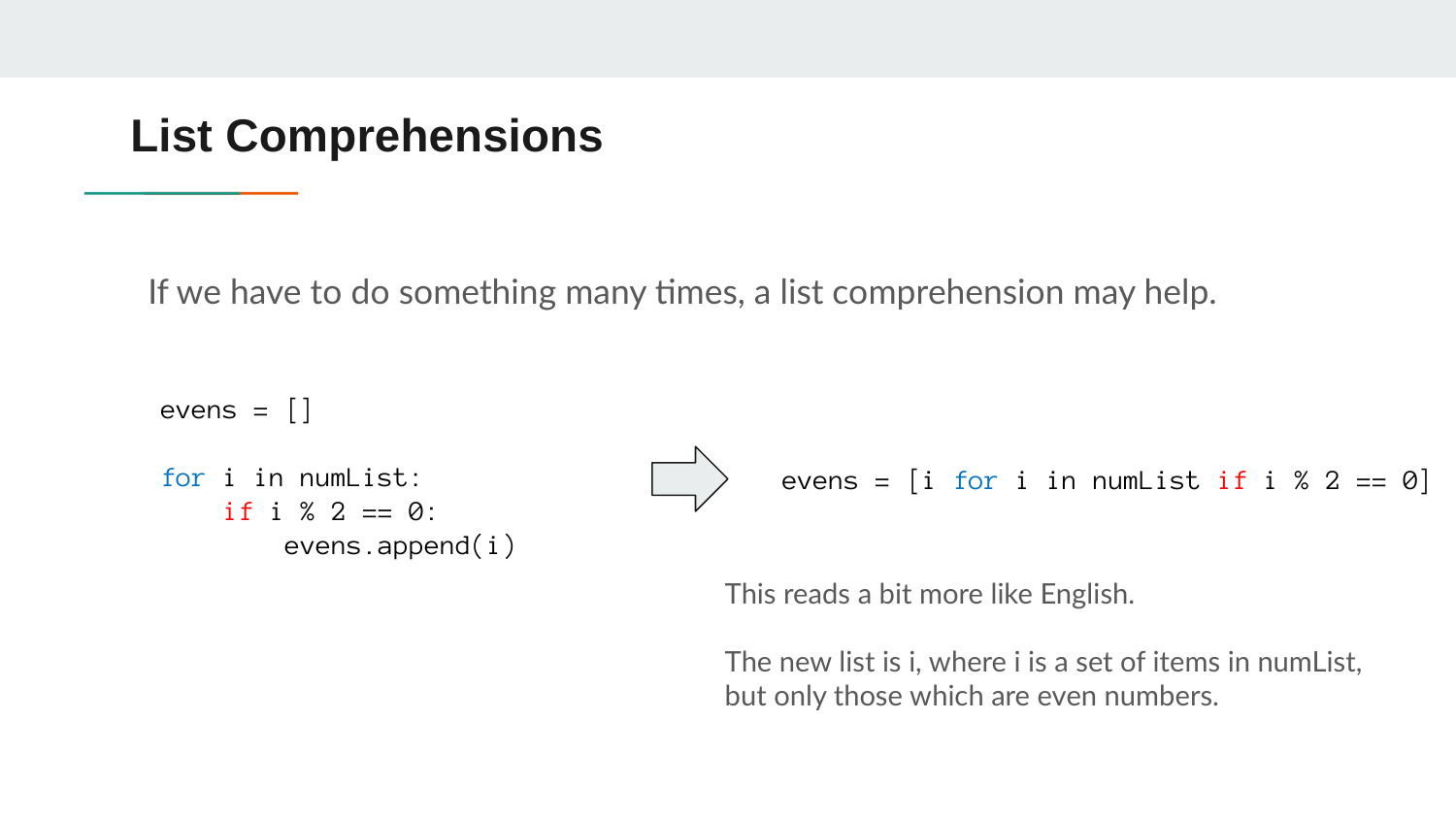

# List Comprehensions
If we have to do something many times, a list comprehension may help.
evens = []

for i in numList:
    if i % 2 == 0:
        evens.append(i)

evens = [i for i in numList if i % 2 == 0]
This reads a bit more like English.

The new list is i, where i is a set of items in numList,
but only those which are even numbers.